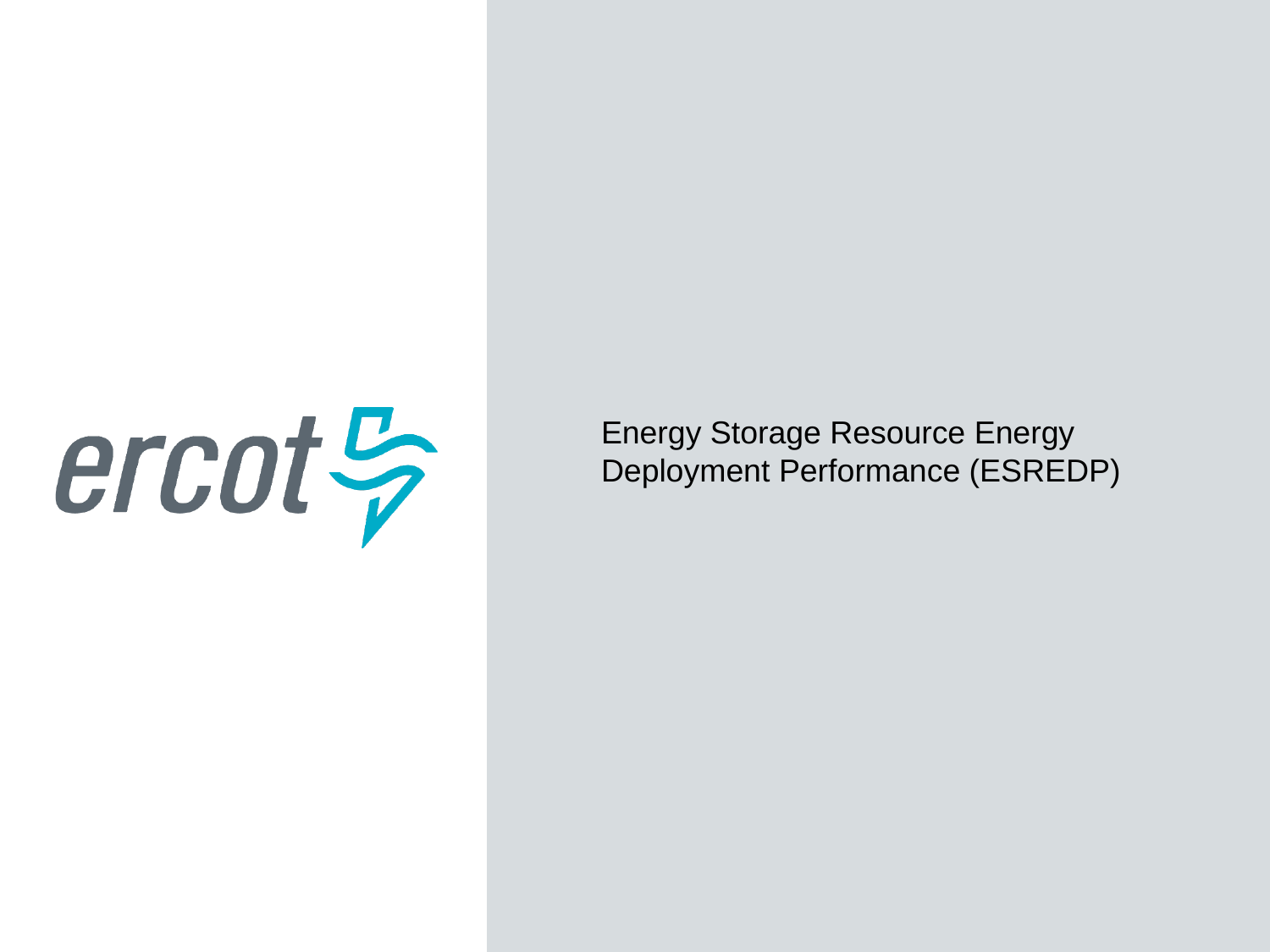

Energy Storage Resource Energy Deployment Performance (ESREDP)